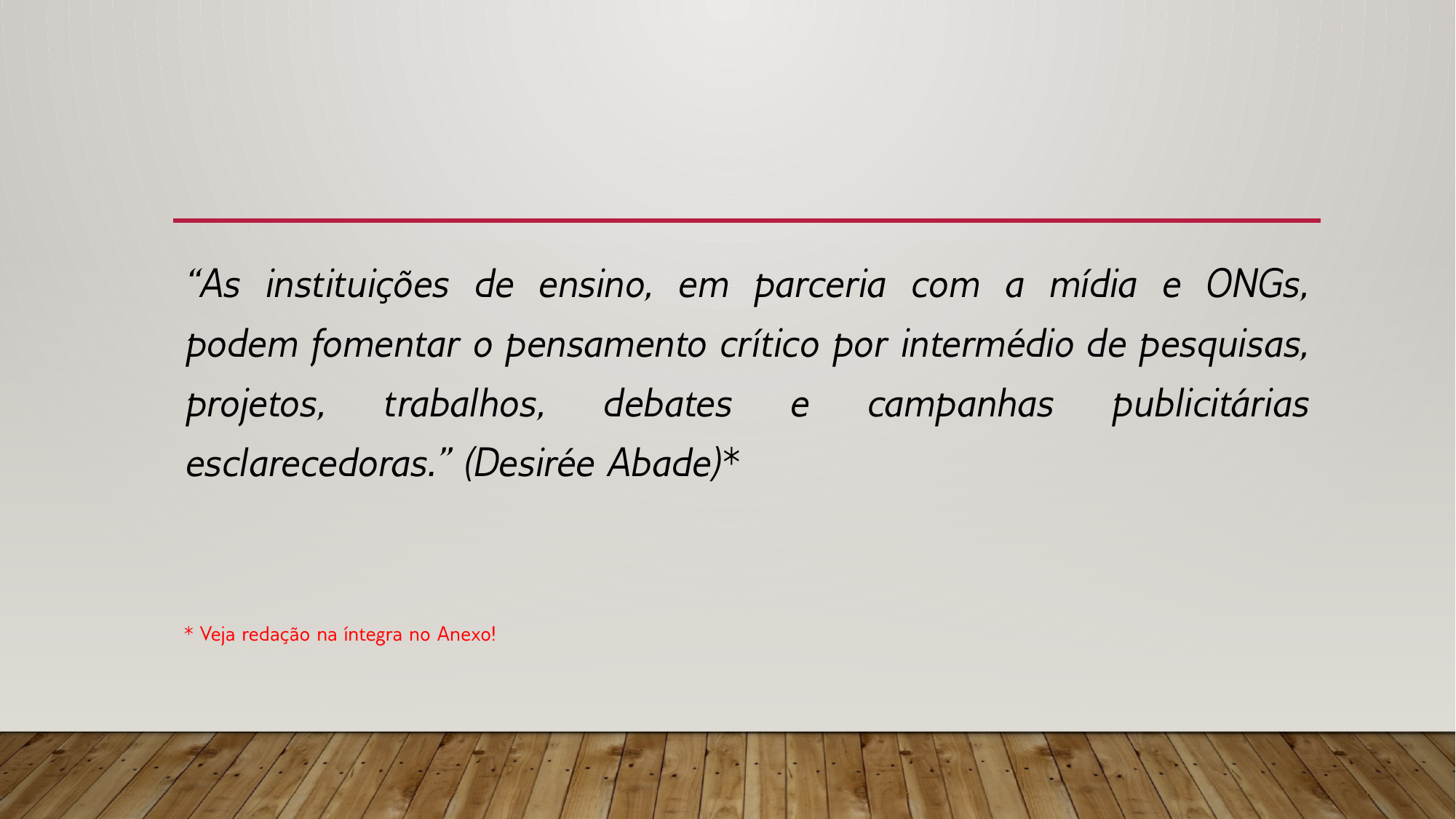

#
“As instituições de ensino, em parceria com a mídia e ONGs, podem fomentar o pensamento crítico por intermédio de pesquisas, projetos, trabalhos, debates e campanhas publicitárias esclarecedoras.” (Desirée Abade)*

* Veja redação na íntegra no Anexo!